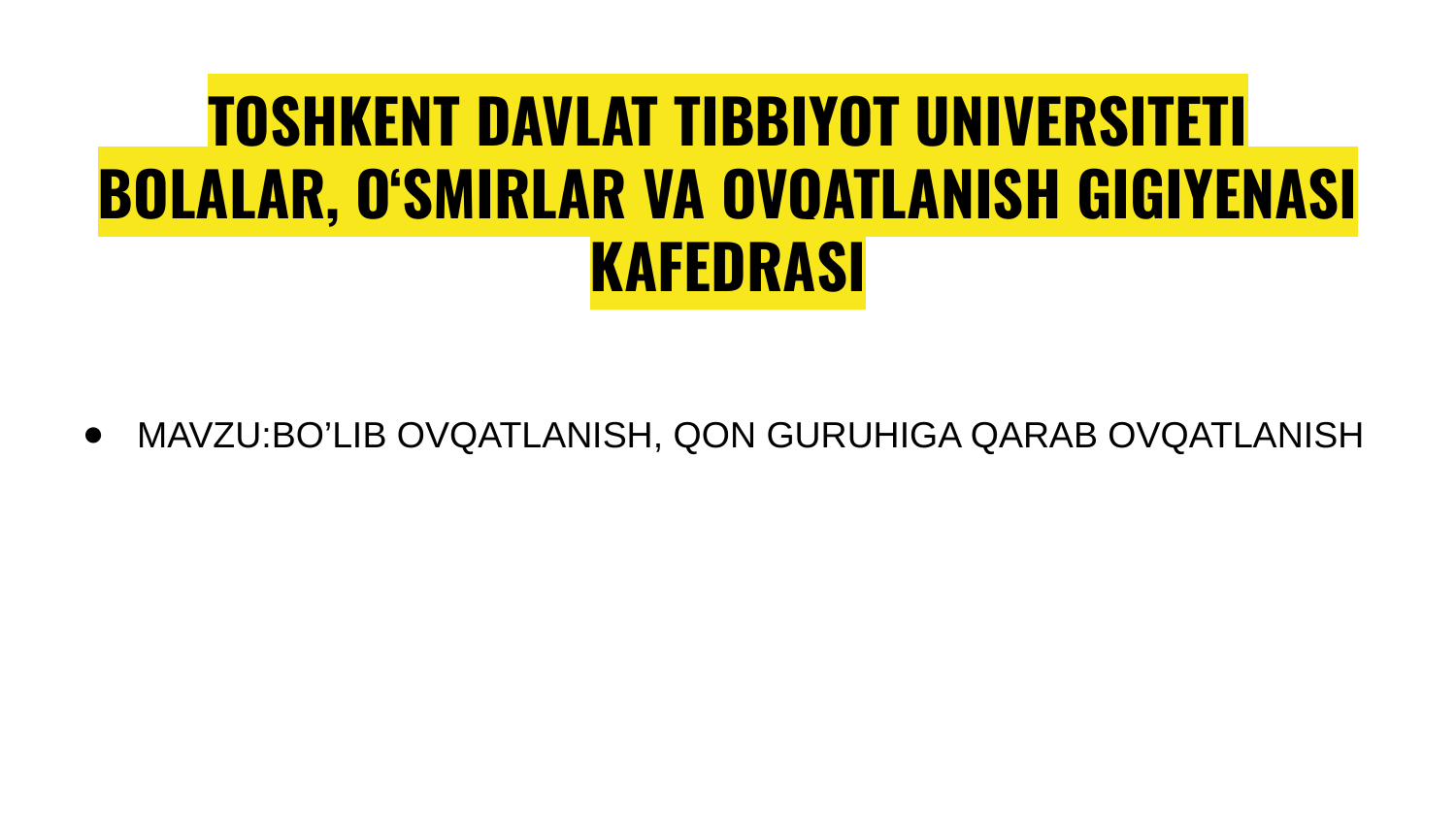

# TOSHKENT DAVLAT TIBBIYOT UNIVERSITETI BOLALAR, O‘SMIRLAR VA OVQATLANISH GIGIYENASI KAFEDRASI

MAVZU:BO’LIB OVQATLANISH, QON GURUHIGA QARAB OVQATLANISH